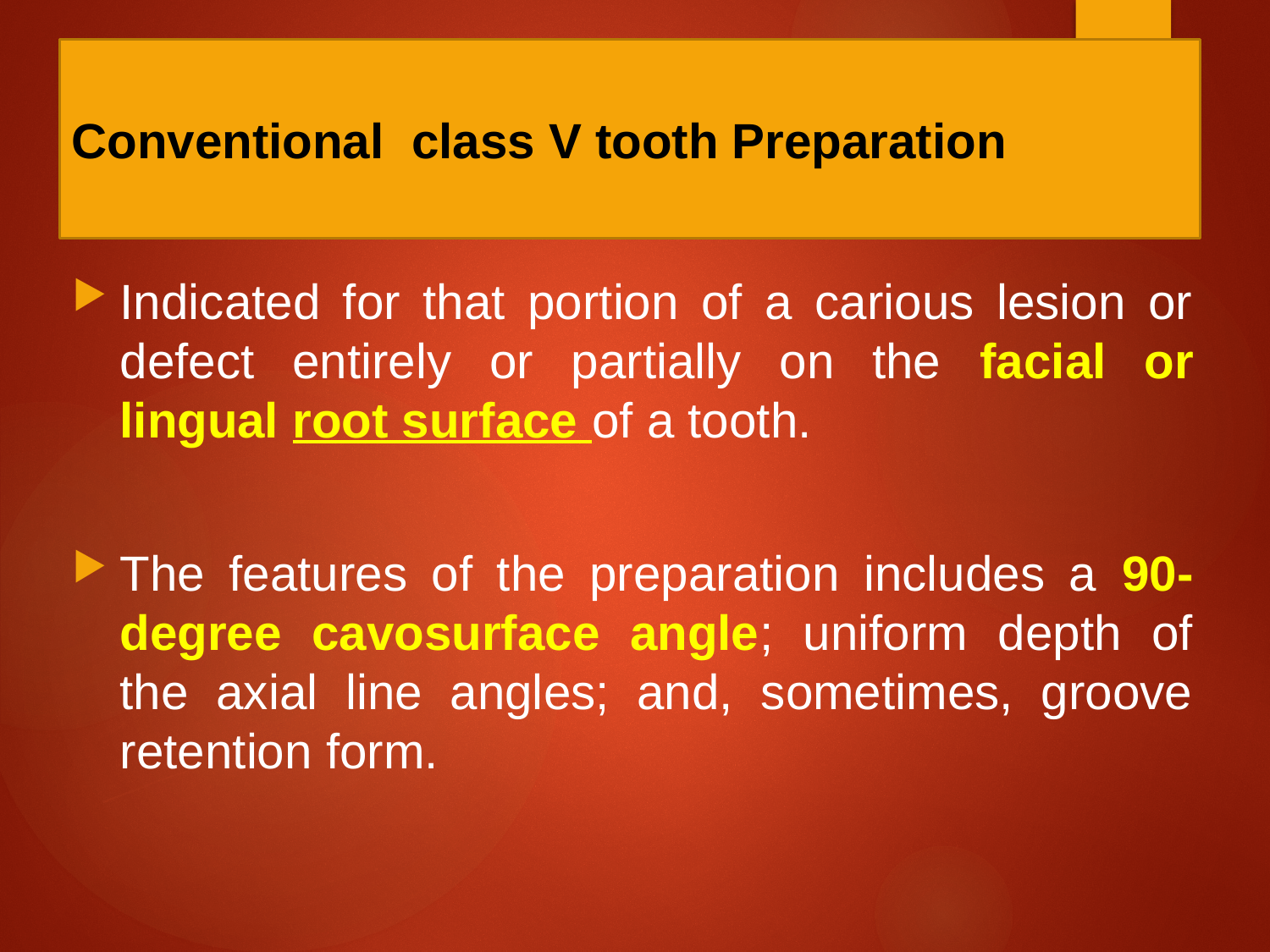

Conventional  class V tooth Preparation

Indicated for that portion of a carious lesion or defect entirely or partially on the facial or lingual root surface of a tooth.

The features of the preparation includes a 90-degree cavosurface angle; uniform depth of the axial line angles; and, sometimes, groove retention form.